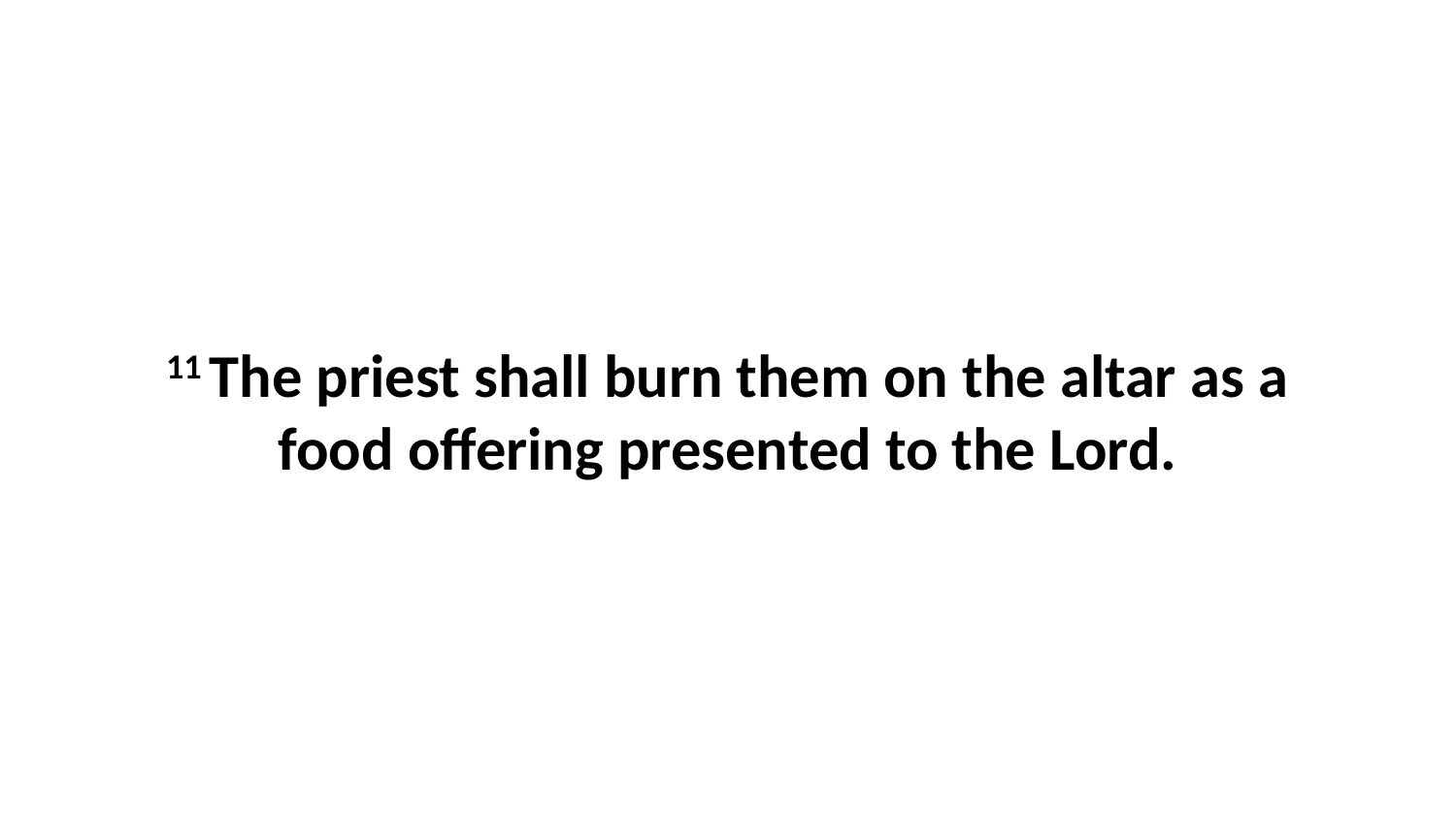

11 The priest shall burn them on the altar as a food offering presented to the Lord.